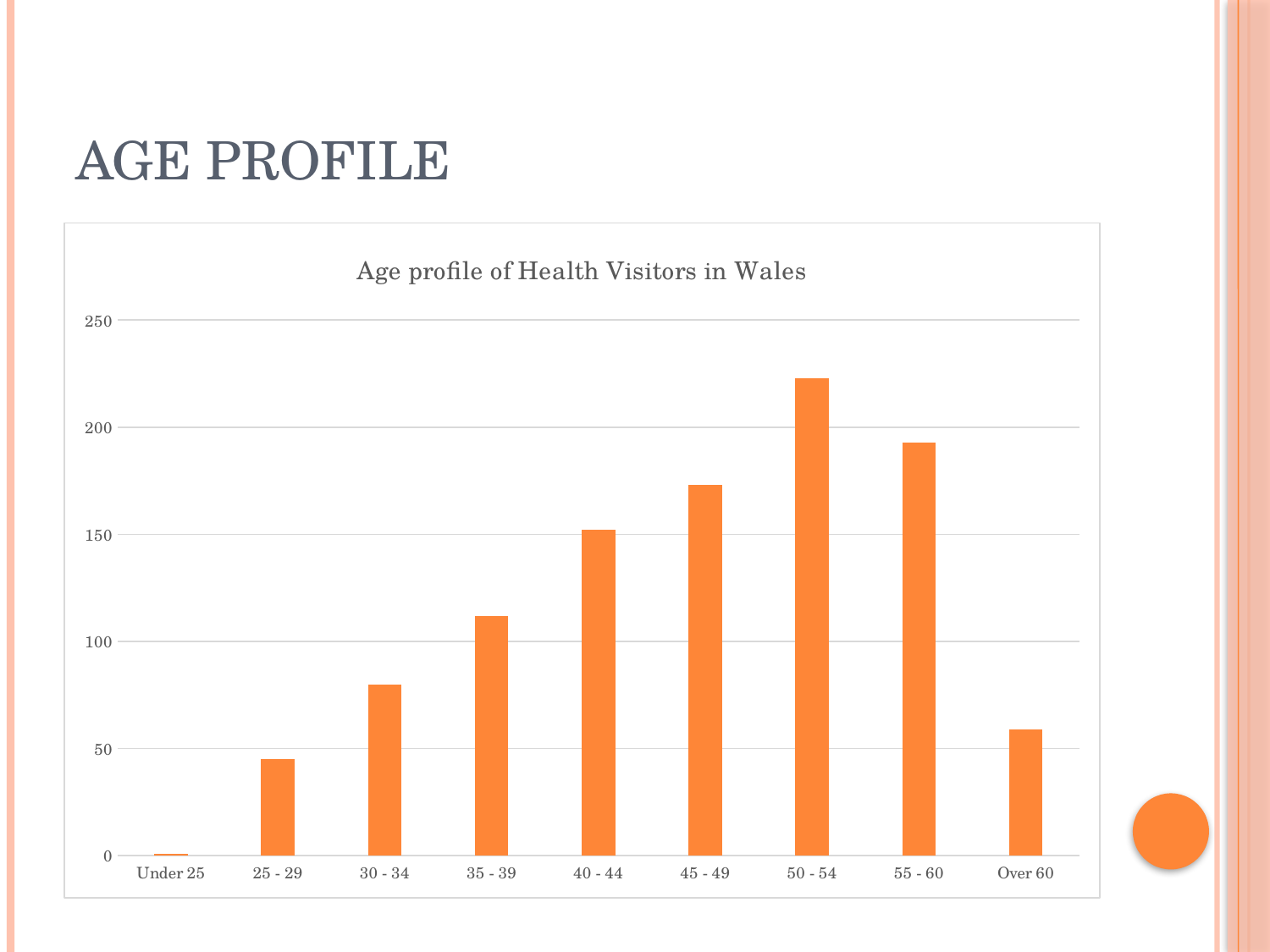

# Age profile

### Chart: Age profile of Health Visitors in Wales

| Category | 2018-DEC |
|---|---|
| Under 25 | 1.0 |
| 25 - 29 | 45.0 |
| 30 - 34 | 80.0 |
| 35 - 39 | 112.0 |
| 40 - 44 | 152.0 |
| 45 - 49 | 173.0 |
| 50 - 54 | 223.0 |
| 55 - 60 | 193.0 |
| Over 60 | 59.0 |